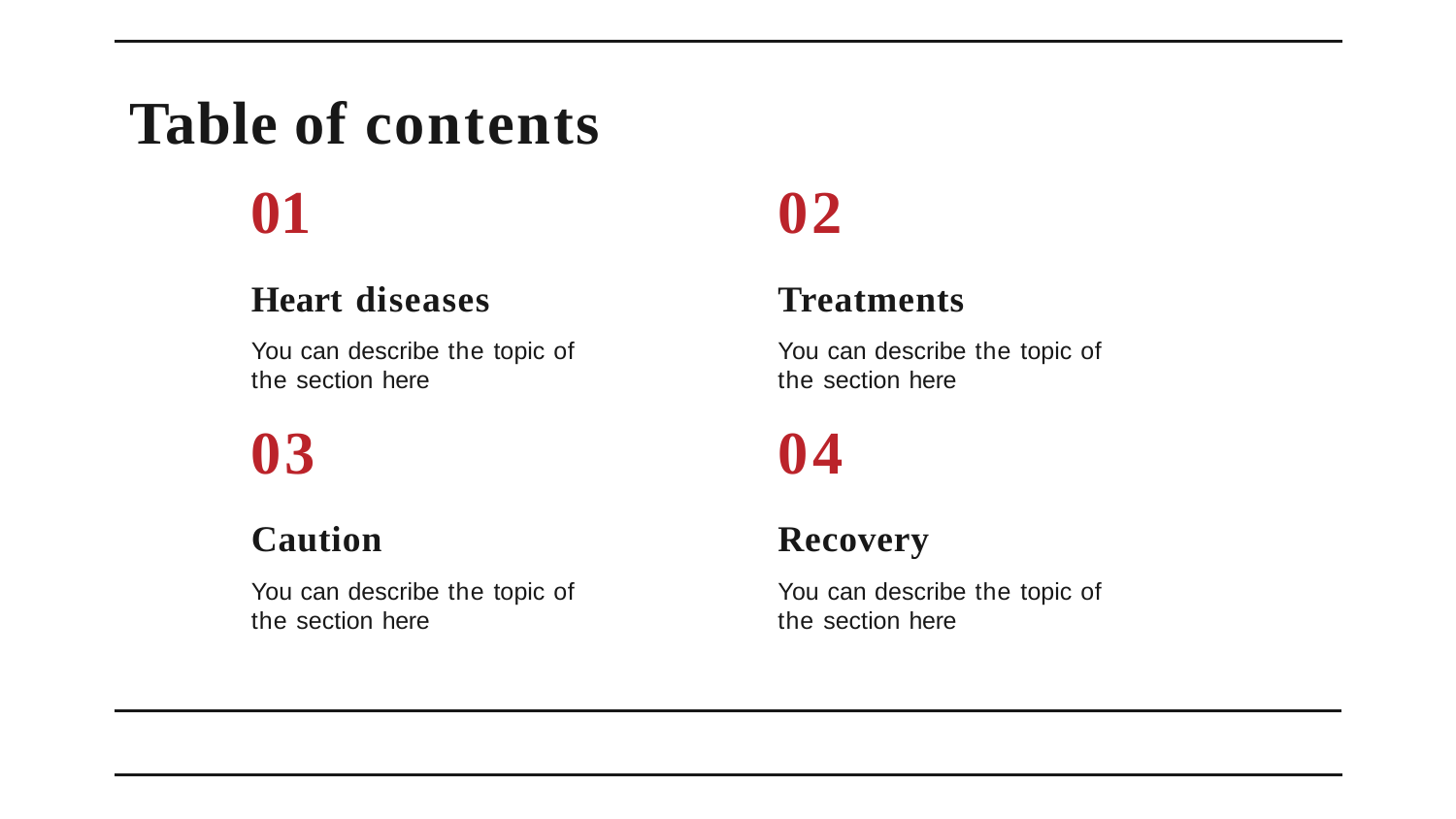

# Table of contents 01
02
Treatments
You can describe the topic of the section here
04
Recovery
You can describe the topic of the section here
Heart diseases
You can describe the topic of the section here
03
Caution
You can describe the topic of the section here